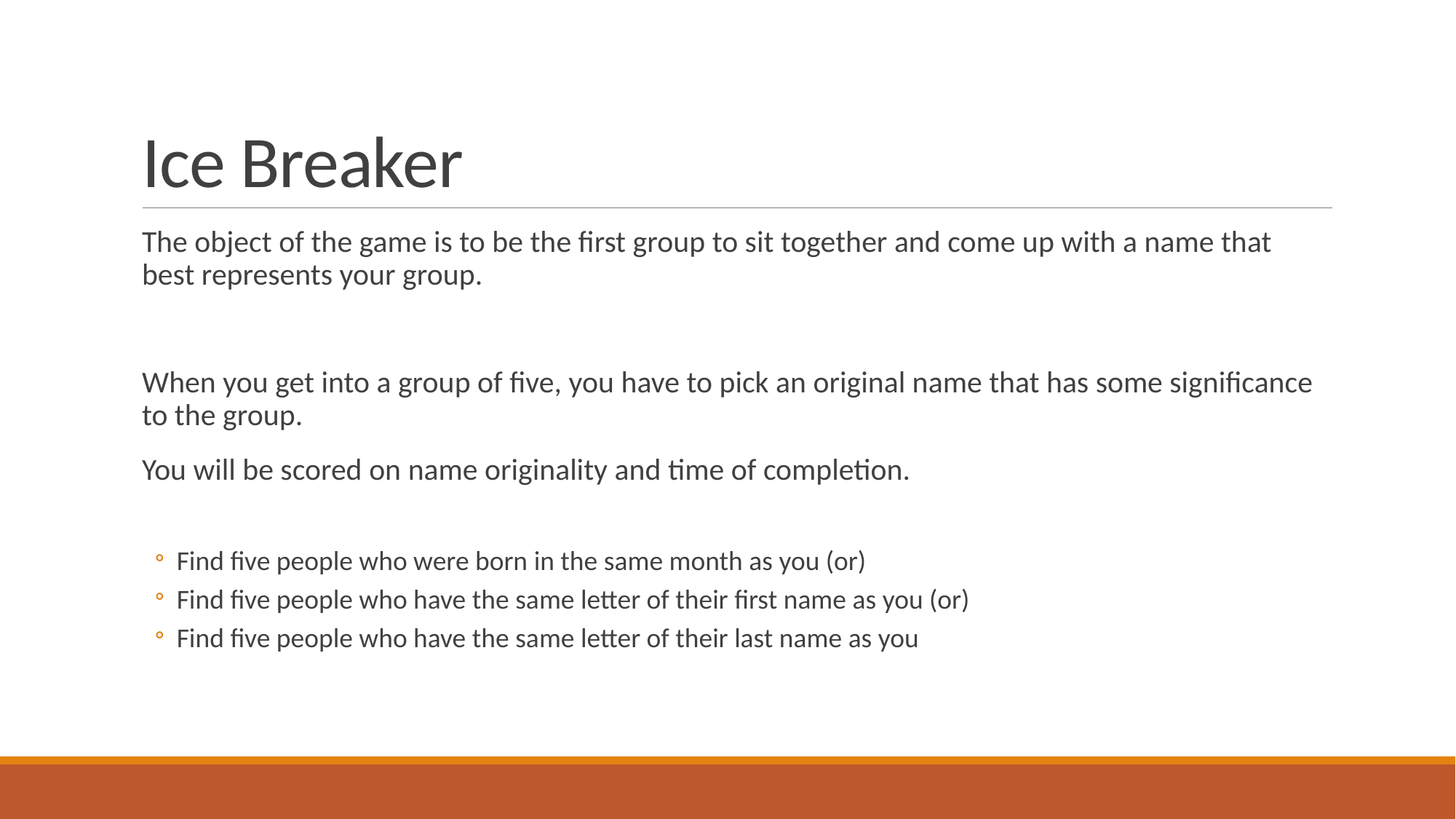

# Ice Breaker
The object of the game is to be the first group to sit together and come up with a name that best represents your group.

When you get into a group of five, you have to pick an original name that has some significance to the group.
You will be scored on name originality and time of completion.

Find five people who were born in the same month as you (or)
Find five people who have the same letter of their first name as you (or)
Find five people who have the same letter of their last name as you